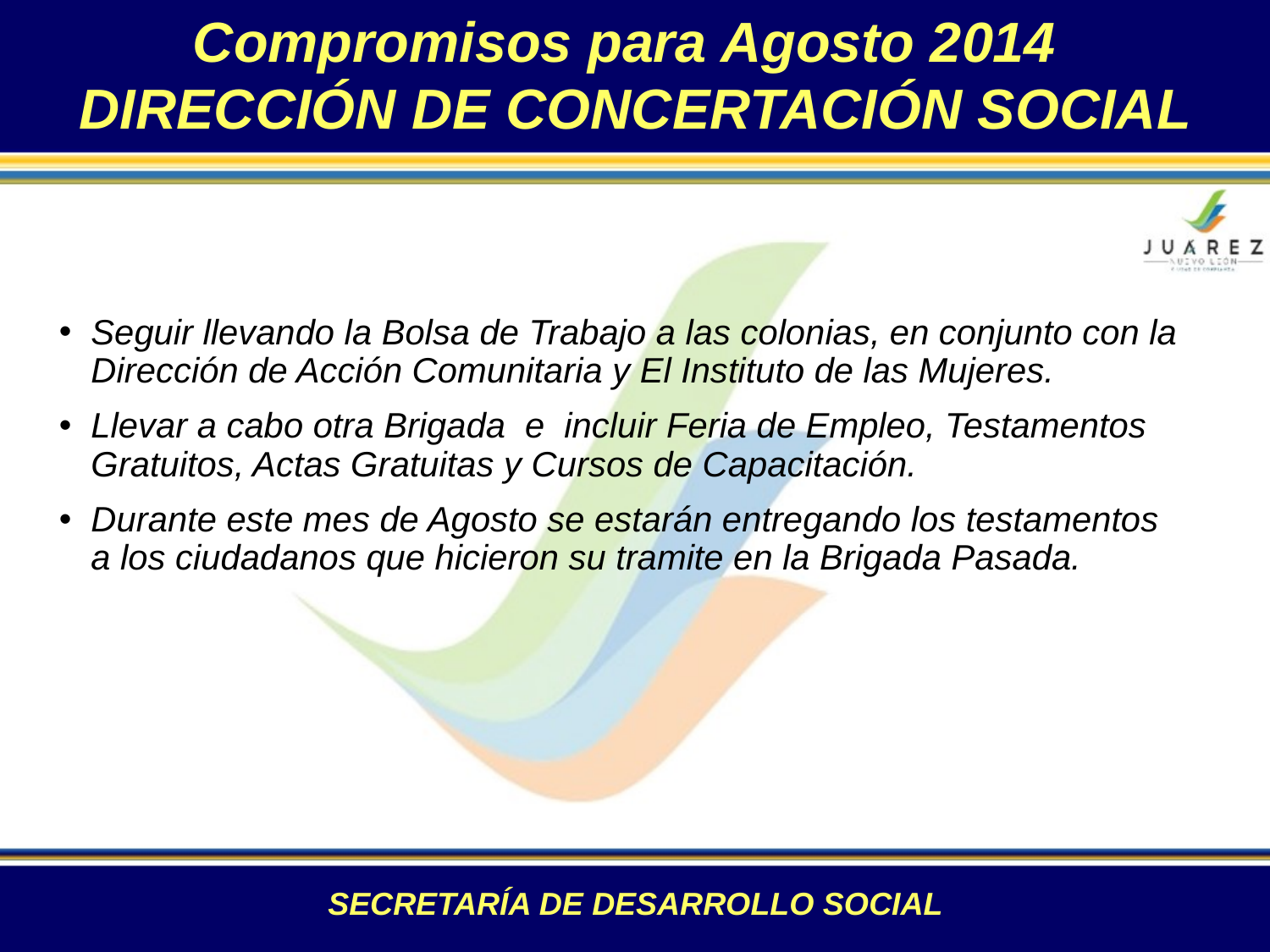

Compromisos para Agosto 2014
DIRECCIÓN DE CONCERTACIÓN SOCIAL

Seguir llevando la Bolsa de Trabajo a las colonias, en conjunto con la Dirección de Acción Comunitaria y El Instituto de las Mujeres.
Llevar a cabo otra Brigada  e  incluir Feria de Empleo, Testamentos Gratuitos, Actas Gratuitas y Cursos de Capacitación.
Durante este mes de Agosto se estarán entregando los testamentos a los ciudadanos que hicieron su tramite en la Brigada Pasada.

SECRETARÍA DE DESARROLLO SOCIAL